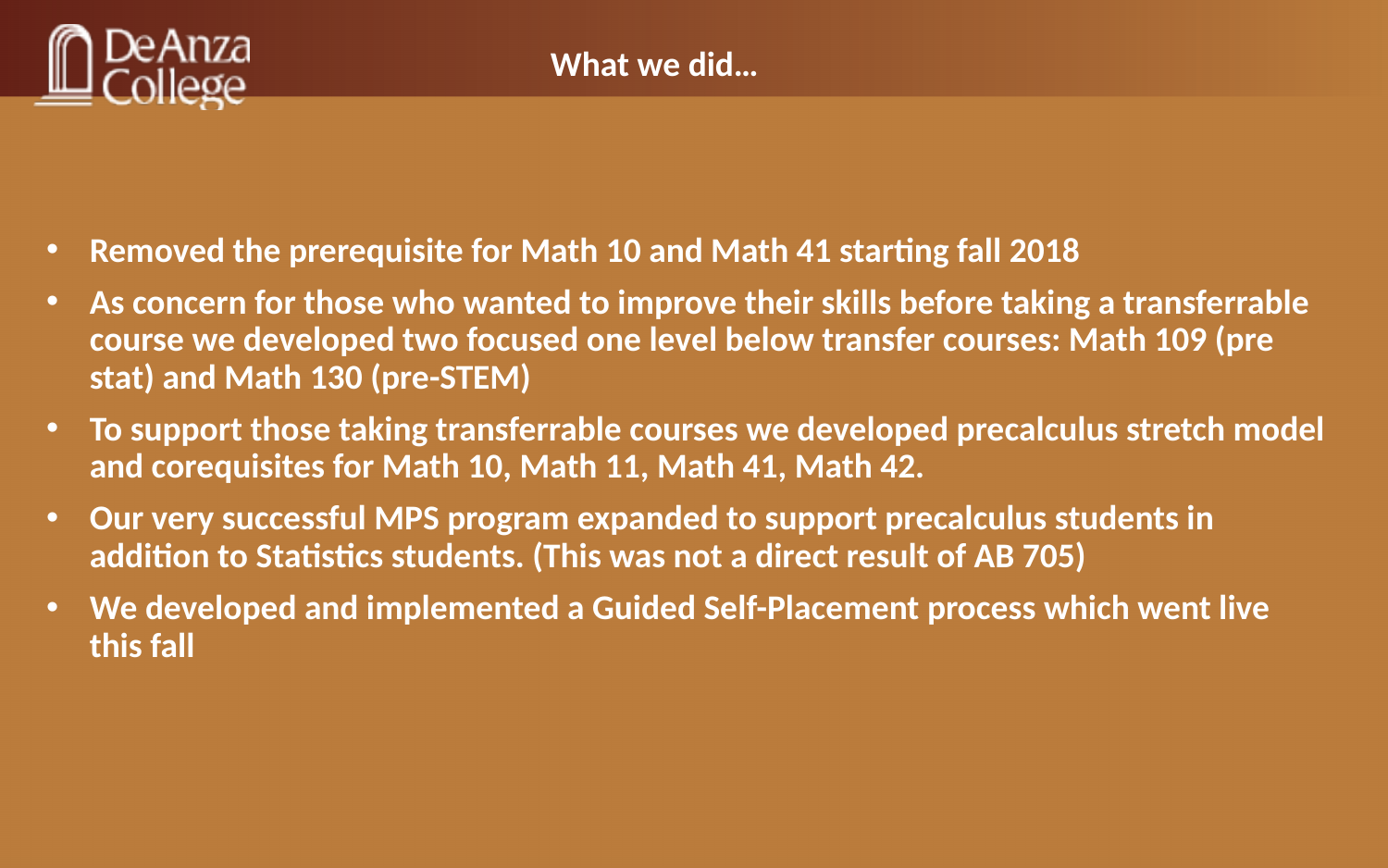

# What we did…
Removed the prerequisite for Math 10 and Math 41 starting fall 2018
As concern for those who wanted to improve their skills before taking a transferrable course we developed two focused one level below transfer courses: Math 109 (pre stat) and Math 130 (pre-STEM)
To support those taking transferrable courses we developed precalculus stretch model and corequisites for Math 10, Math 11, Math 41, Math 42.
Our very successful MPS program expanded to support precalculus students in addition to Statistics students. (This was not a direct result of AB 705)
We developed and implemented a Guided Self-Placement process which went live this fall